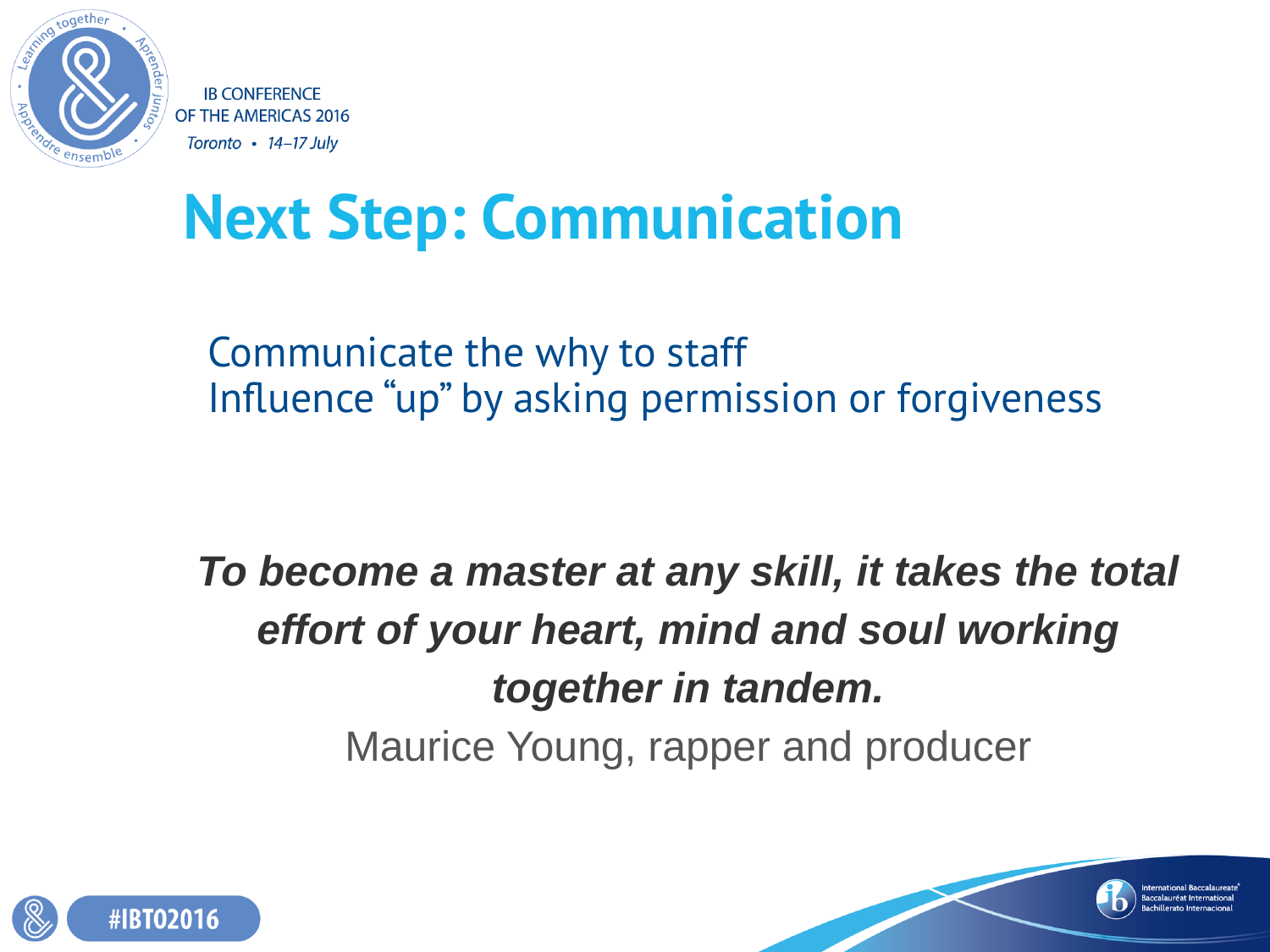

# Next Step: Communication
Communicate the why to staff
Influence “up” by asking permission or forgiveness

To become a master at any skill, it takes the total effort of your heart, mind and soul working together in tandem.
Maurice Young, rapper and producer